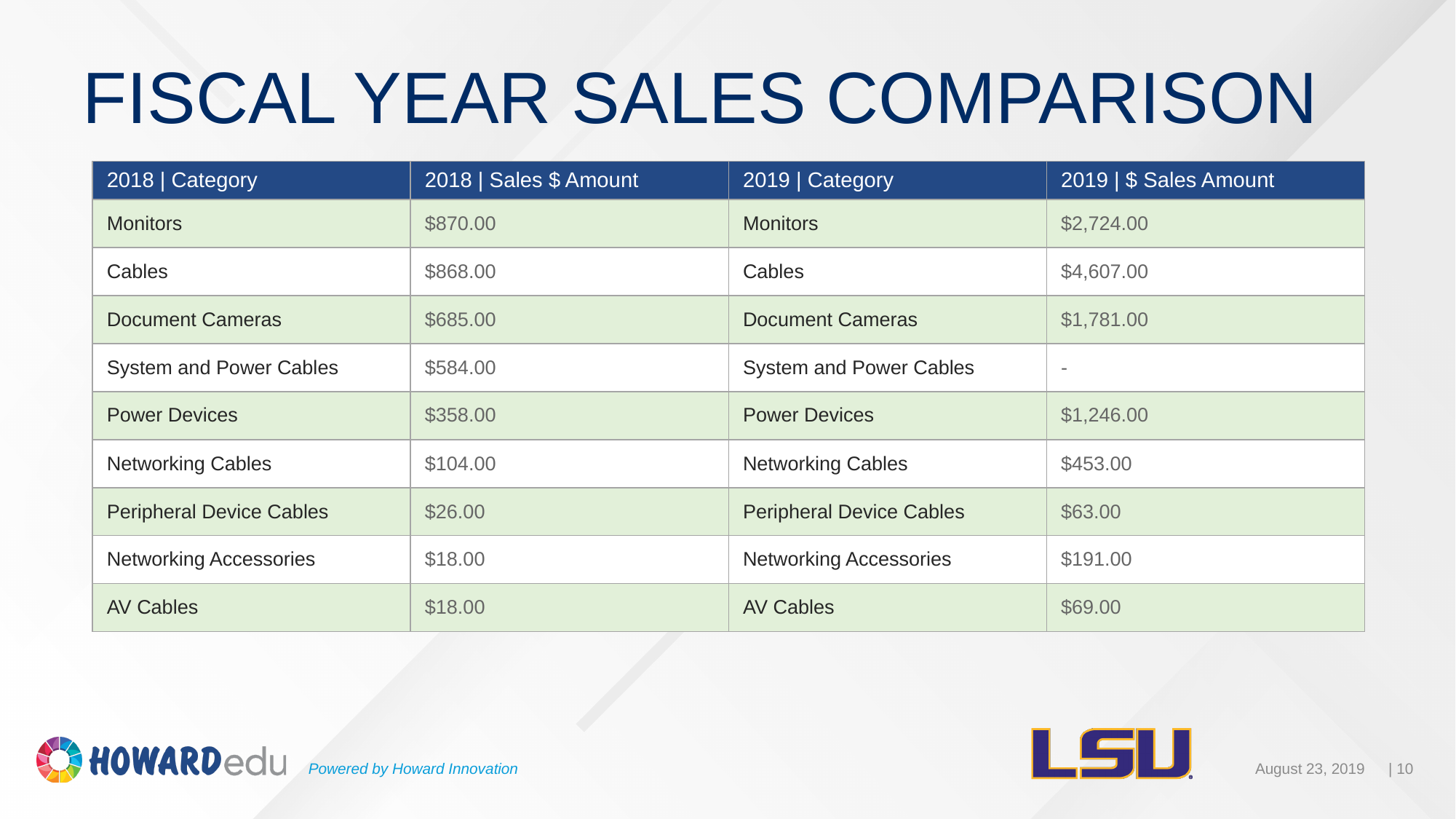

# FISCAL YEAR SALES COMPARISON
| 2018 | Category | 2018 | Sales $ Amount | 2019 | Category | 2019 | $ Sales Amount |
| --- | --- | --- | --- |
| Monitors | $870.00 | Monitors | $2,724.00 |
| Cables | $868.00 | Cables | $4,607.00 |
| Document Cameras | $685.00 | Document Cameras | $1,781.00 |
| System and Power Cables | $584.00 | System and Power Cables | - |
| Power Devices | $358.00 | Power Devices | $1,246.00 |
| Networking Cables | $104.00 | Networking Cables | $453.00 |
| Peripheral Device Cables | $26.00 | Peripheral Device Cables | $63.00 |
| Networking Accessories | $18.00 | Networking Accessories | $191.00 |
| AV Cables | $18.00 | AV Cables | $69.00 |
Powered by Howard Innovation
| 10
August 23, 2019